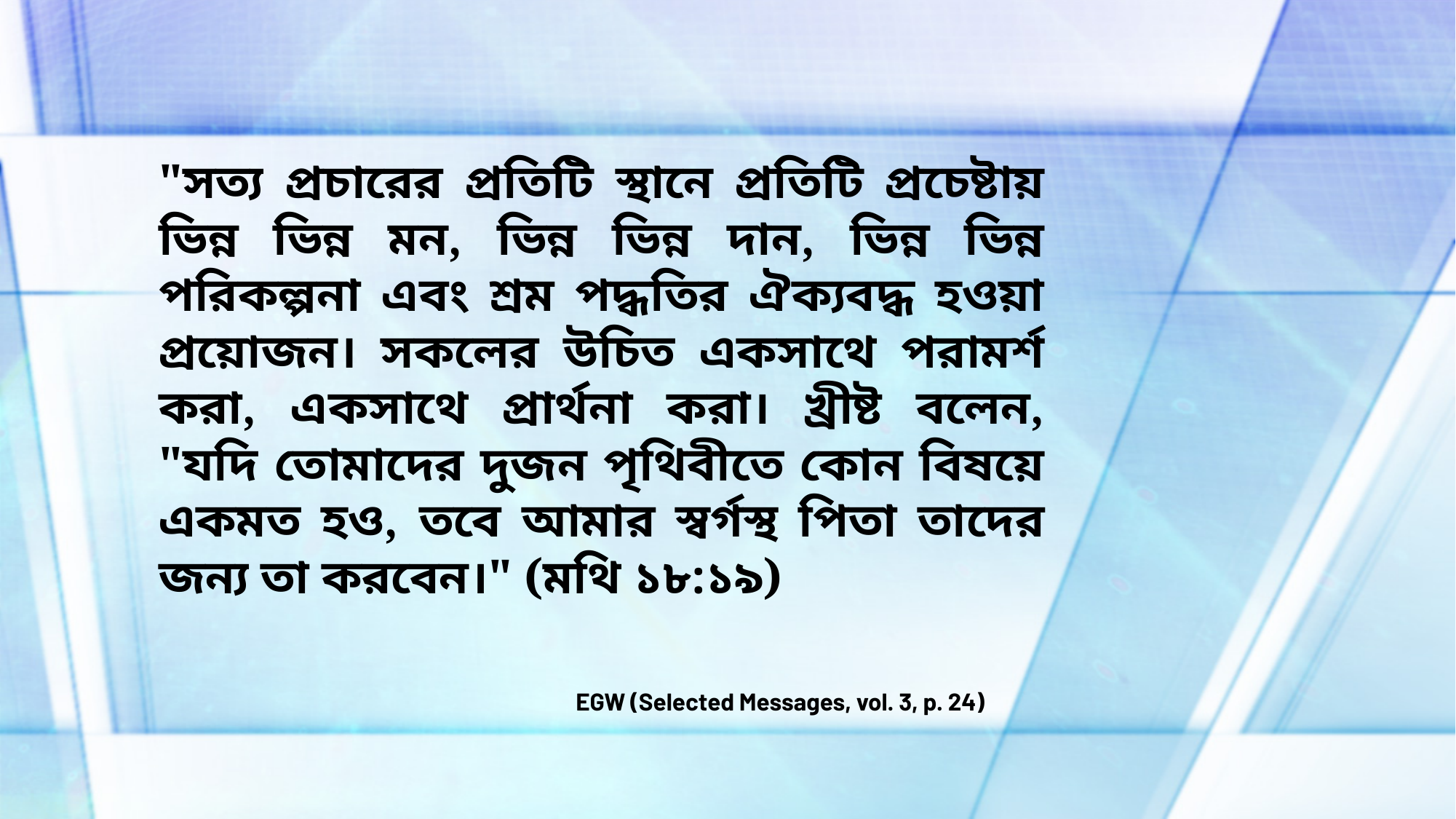

"সত্য প্রচারের প্রতিটি স্থানে প্রতিটি প্রচেষ্টায় ভিন্ন ভিন্ন মন, ভিন্ন ভিন্ন দান, ভিন্ন ভিন্ন পরিকল্পনা এবং শ্রম পদ্ধতির ঐক্যবদ্ধ হওয়া প্রয়োজন। সকলের উচিত একসাথে পরামর্শ করা, একসাথে প্রার্থনা করা। খ্রীষ্ট বলেন, "যদি তোমাদের দুজন পৃথিবীতে কোন বিষয়ে একমত হও, তবে আমার স্বর্গস্থ পিতা তাদের জন্য তা করবেন।" (মথি ১৮:১৯)
EGW (Selected Messages, vol. 3, p. 24)